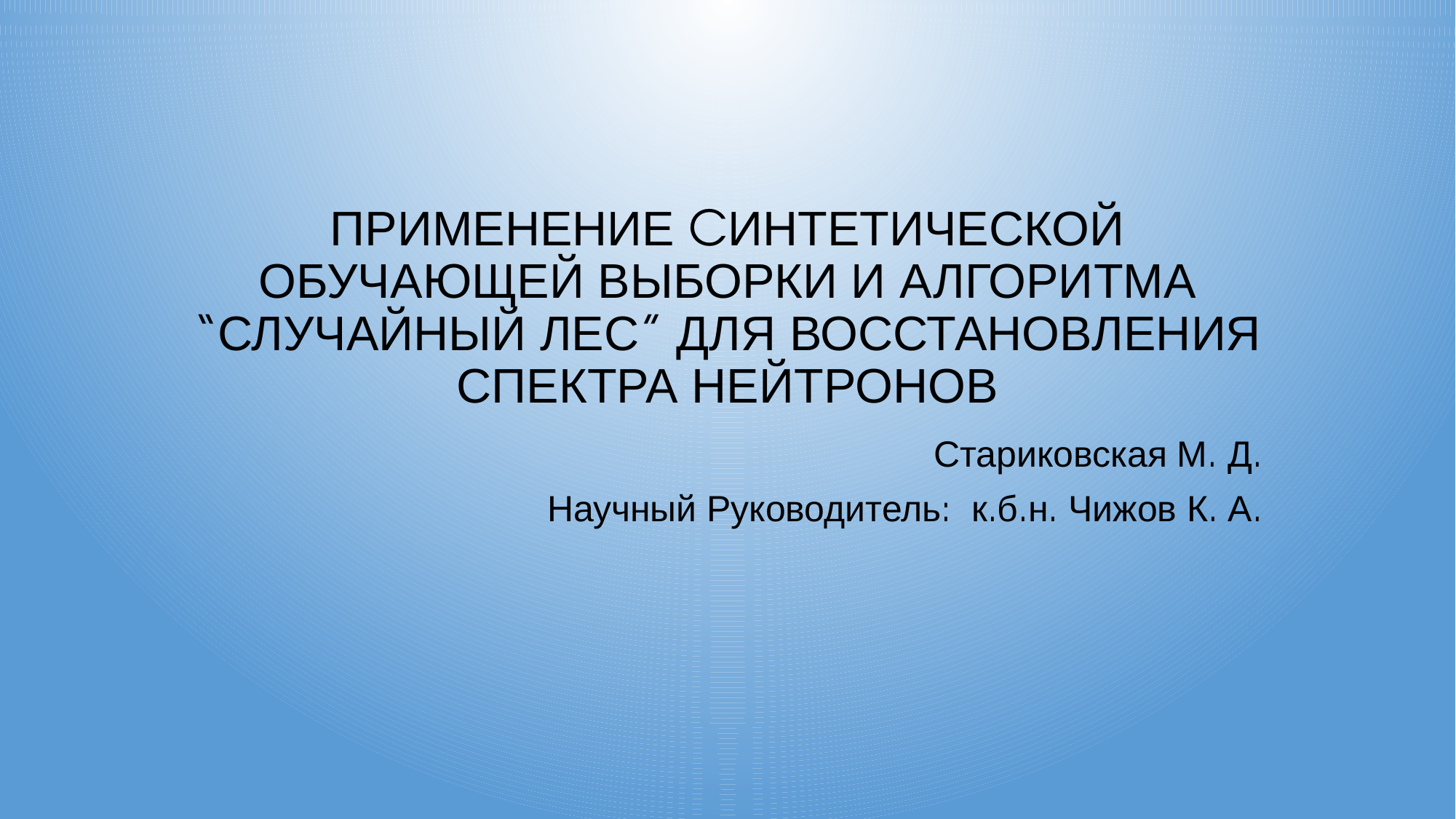

# ПРИМЕНЕНИЕ CИНТЕТИЧЕСКОЙ ОБУЧАЮЩЕЙ ВЫБОРКИ И АЛГОРИТМА “СЛУЧАЙНЫЙ ЛЕС” ДЛЯ ВОССТАНОВЛЕНИЯ СПЕКТРА НЕЙТРОНОВ
Стариковская М. Д.
Научный Руководитель:  к.б.н. Чижов К. А.